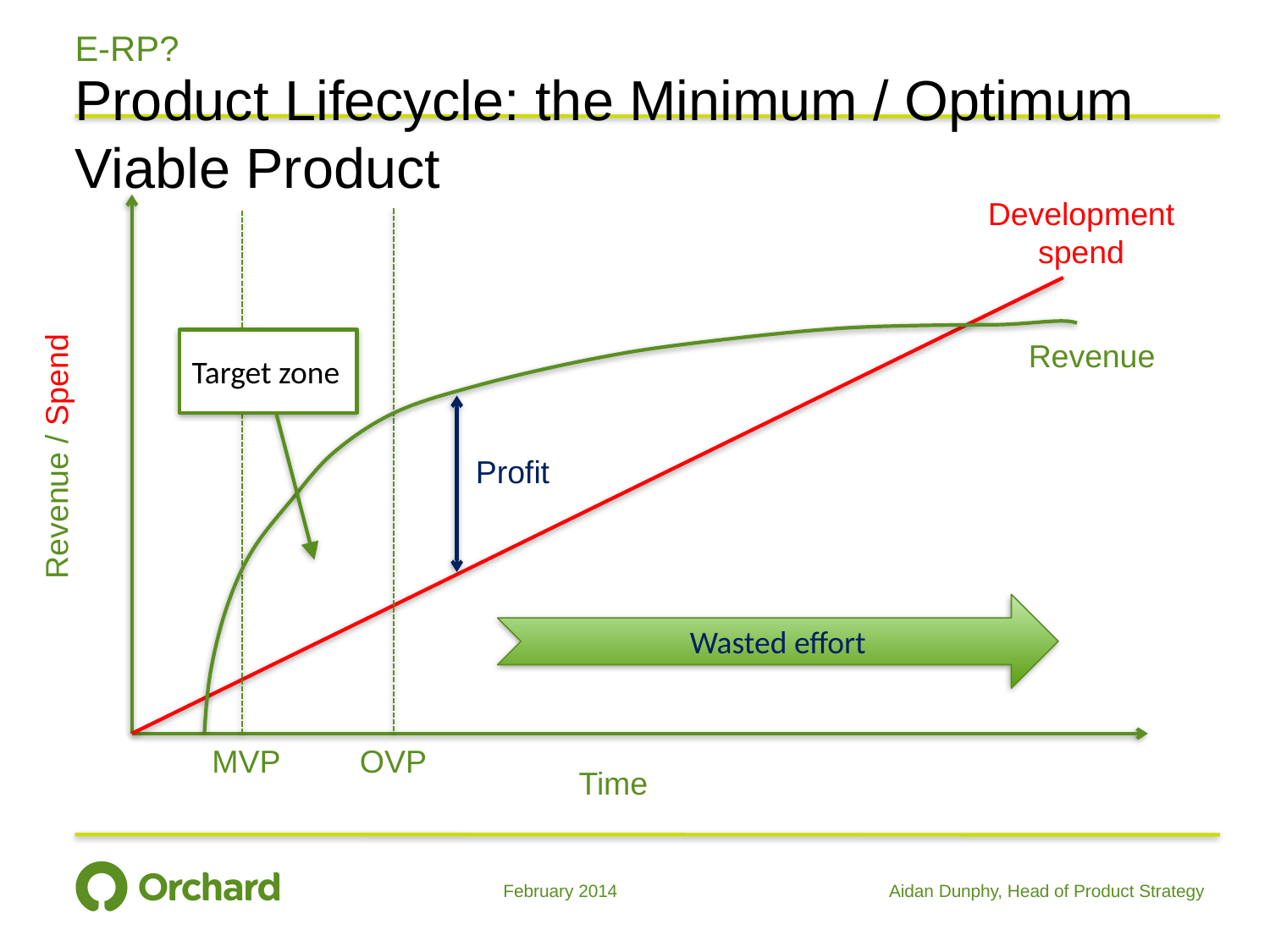

# E-RP?
Product Lifecycle: the Minimum / Optimum Viable Product
Development spend

Target zone
Revenue
Revenue / Spend
Profit
Wasted effort
MVP         OVP
Time
February 2014
Aidan Dunphy, Head of Product Strategy